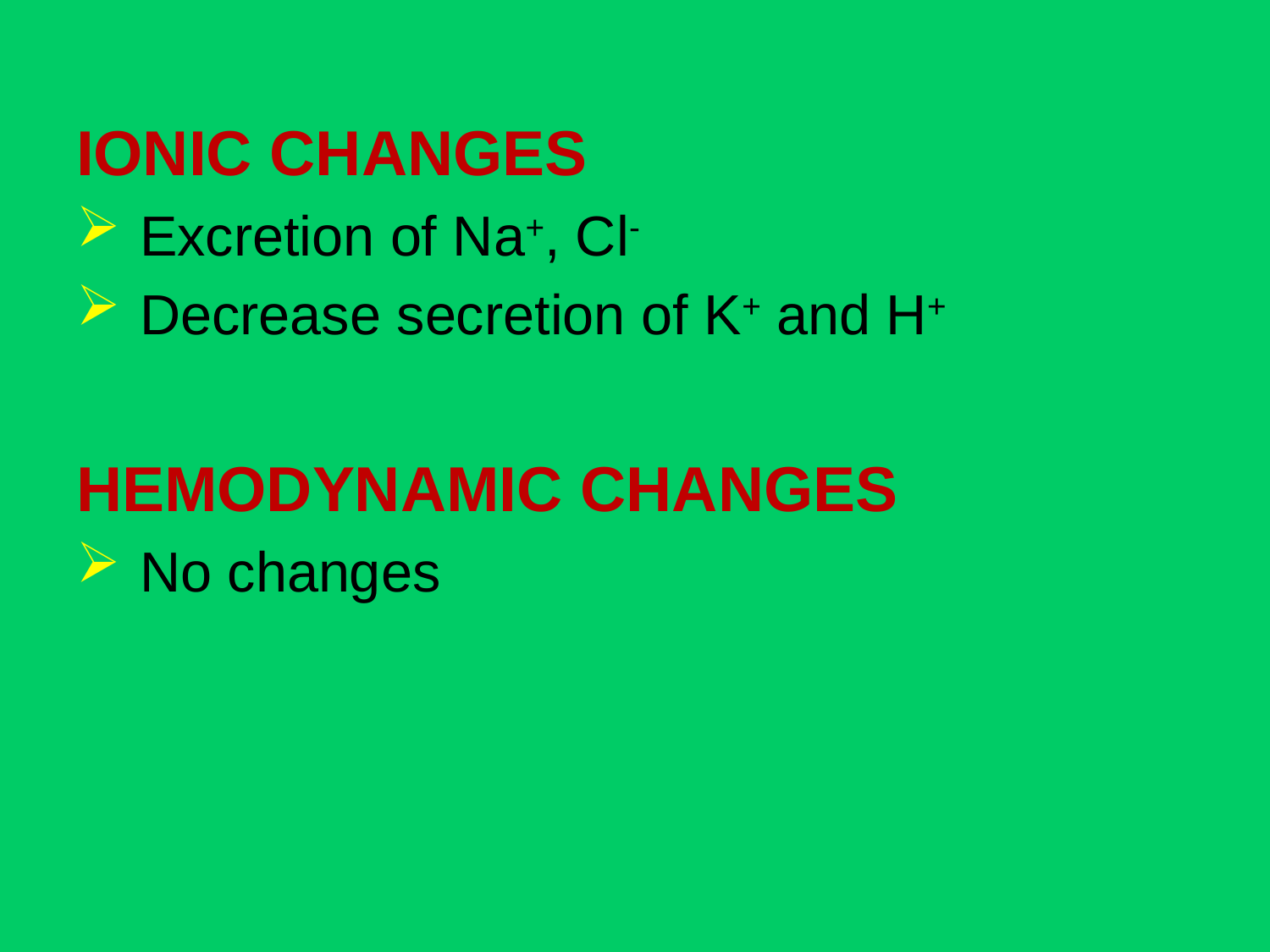

IONIC CHANGES
Excretion of Na+, Cl-
Decrease secretion of K+ and H+

HEMODYNAMIC CHANGES
No changes